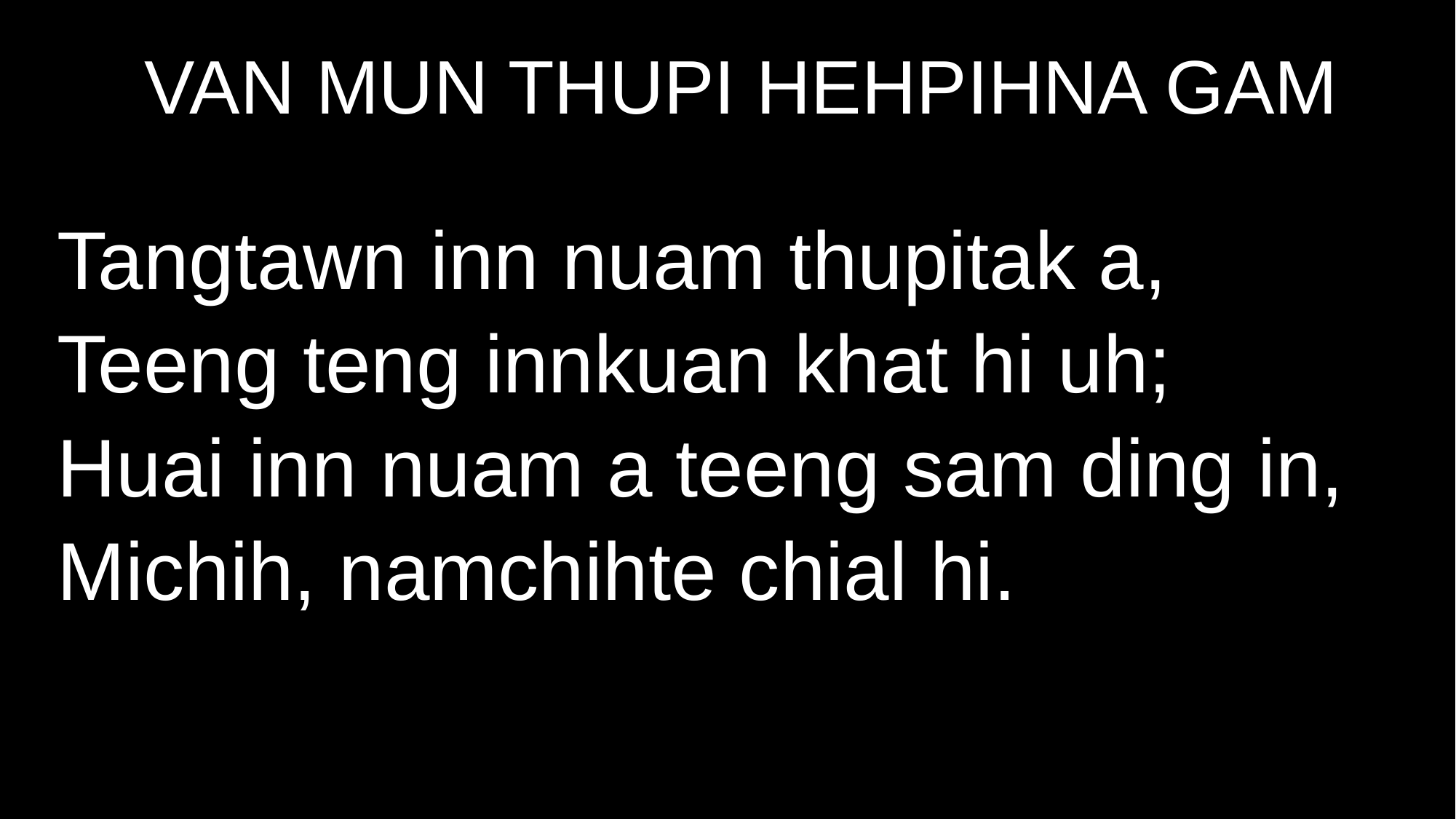

VAN MUN THUPI HEHPIHNA GAM
Tangtawn inn nuam thupitak a,
Teeng teng innkuan khat hi uh;
Huai inn nuam a teeng sam ding in,
Michih, namchihte chial hi.